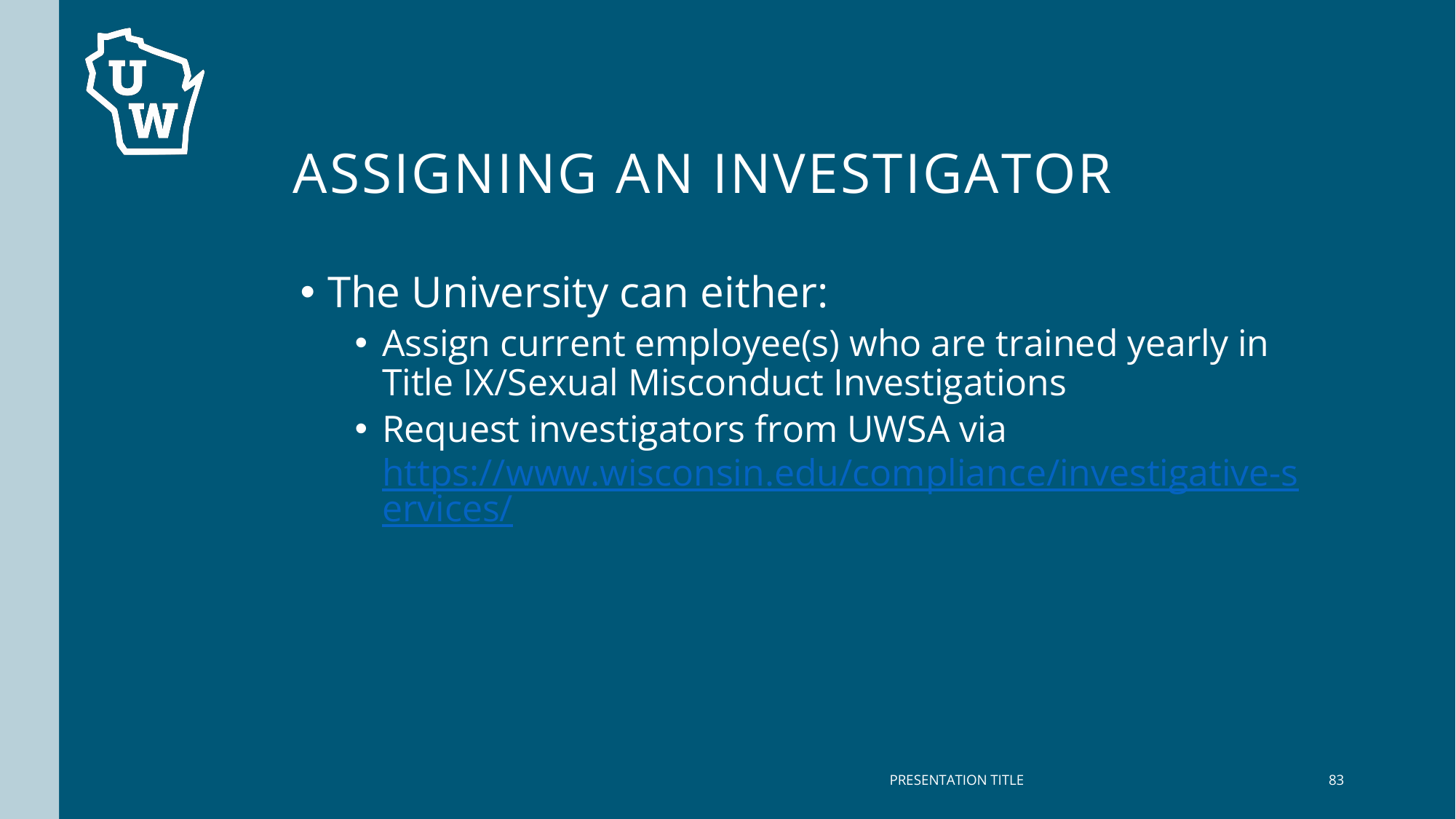

# Assigning an investigator
The University can either:
Assign current employee(s) who are trained yearly in Title IX/Sexual Misconduct Investigations
Request investigators from UWSA via https://www.wisconsin.edu/compliance/investigative-services/

PRESENTATION TITLE
83